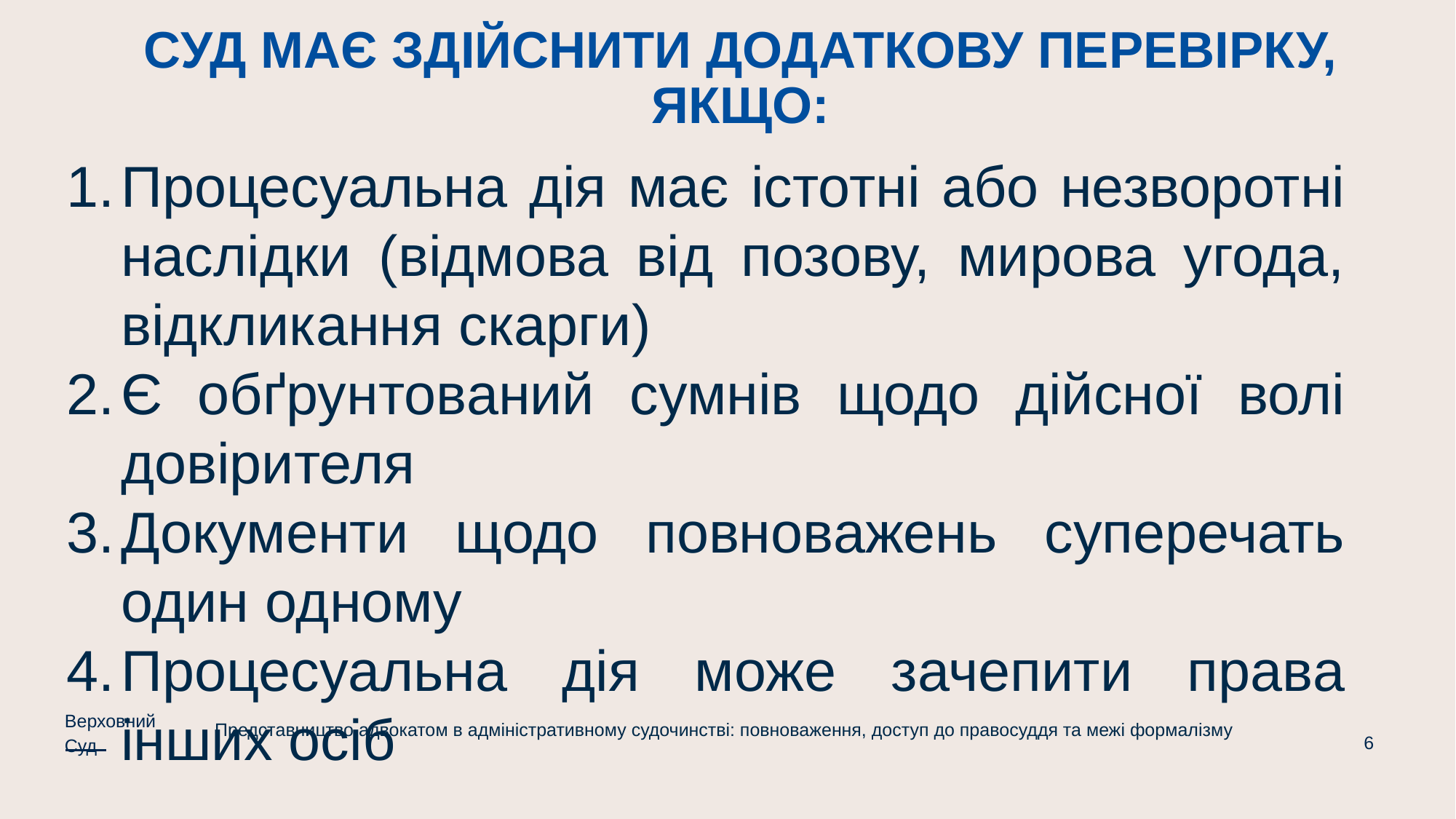

# СУД МАЄ ЗДІЙСНИТИ ДОДАТКОВУ ПЕРЕВІРКУ, ЯКЩО:
Процесуальна дія має істотні або незворотні наслідки (відмова від позову, мирова угода, відкликання скарги)
Є обґрунтований сумнів щодо дійсної волі довірителя
Документи щодо повноважень суперечать один одному
Процесуальна дія може зачепити права інших осіб
Верховний Суд
Представництво адвокатом в адміністративному судочинстві: повноваження, доступ до правосуддя та межі формалізму
6